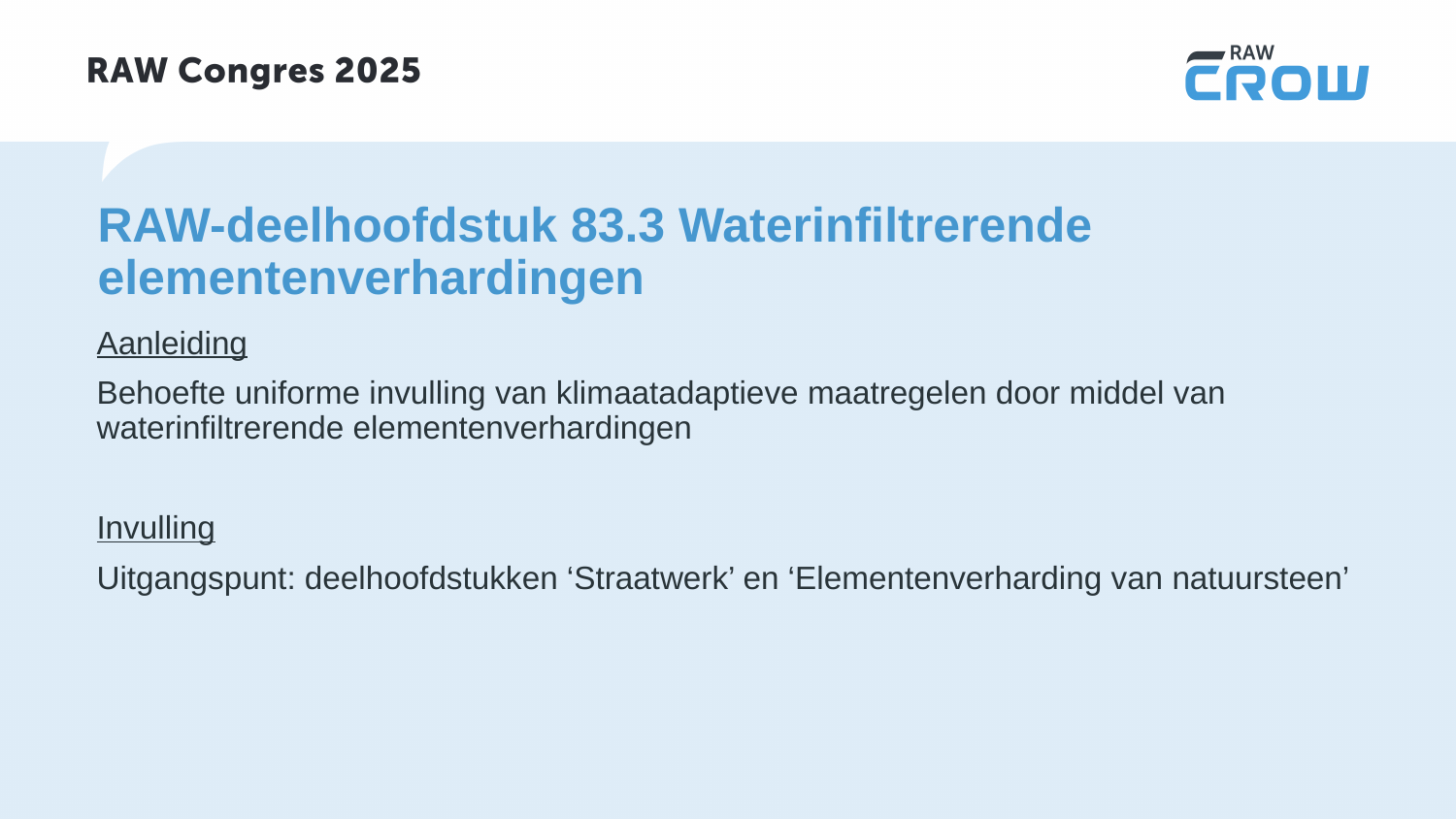

# RAW-deelhoofdstuk 83.3 Waterinfiltrerende elementenverhardingen
Aanleiding
Behoefte uniforme invulling van klimaatadaptieve maatregelen door middel van waterinfiltrerende elementenverhardingen

Invulling
Uitgangspunt: deelhoofdstukken ‘Straatwerk’ en ‘Elementenverharding van natuursteen’